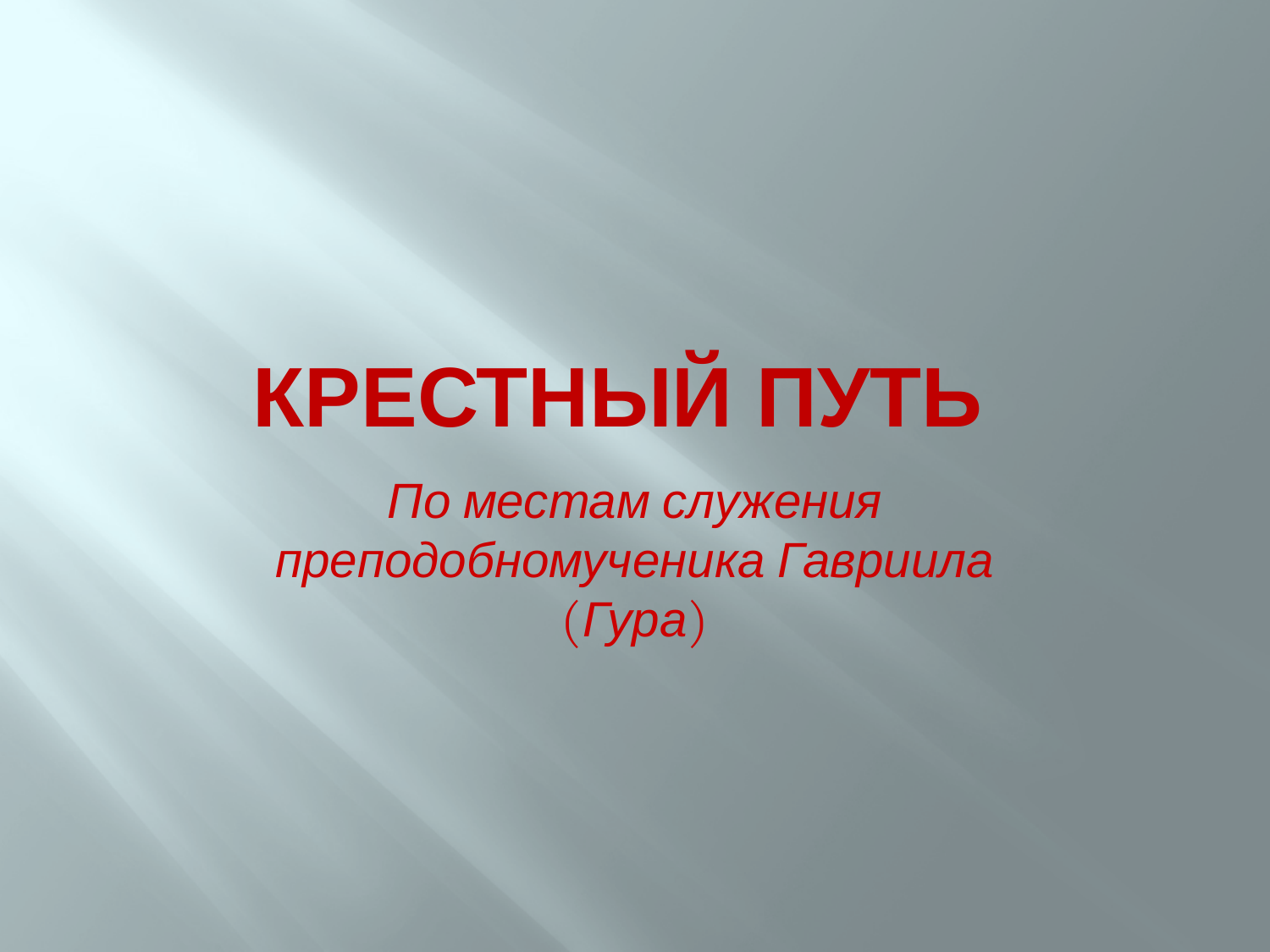

# Крестный путь
По местам служения преподобномученика Гавриила (Гура)